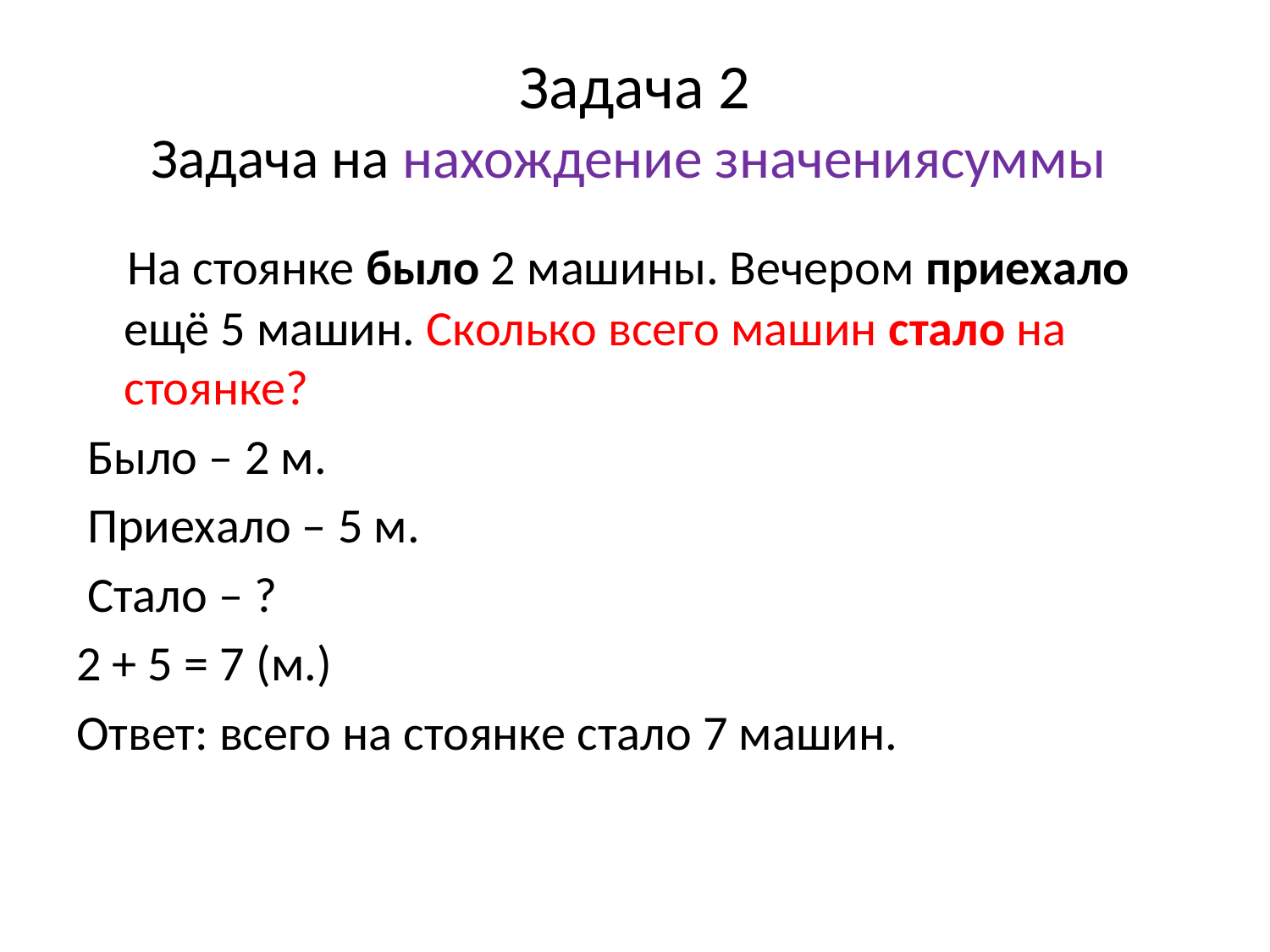

# Задача 2 Задача на нахождение значениясуммы
    На стоянке было 2 машины. Вечером приехало ещё 5 машин. Сколько всего машин стало на стоянке?
 Было – 2 м.
 Приехало – 5 м.
 Стало – ?
2 + 5 = 7 (м.)
Ответ: всего на стоянке стало 7 машин.